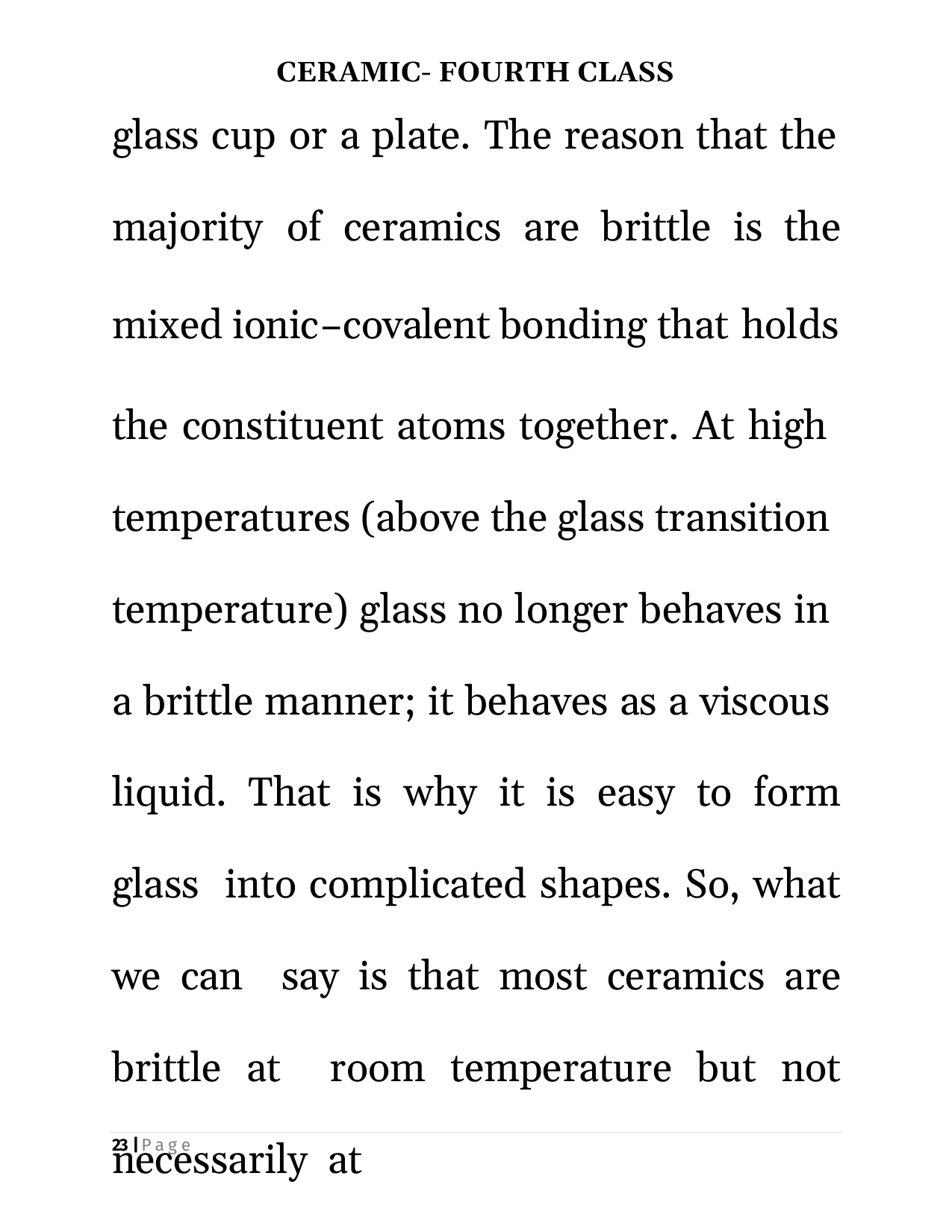

CERAMIC- FOURTH CLASS
# glass cup or a plate. The reason that the
majority	of	ceramics	are	brittle	is	the

mixed ionic–covalent bonding that holds
the constituent atoms together. At high  temperatures (above the glass transition  temperature) glass no longer behaves in  a brittle manner; it behaves as a viscous  liquid. That is why it is easy to form glass  into complicated shapes. So, what we can  say is that most ceramics are brittle at  room temperature but not necessarily  at

23 | P a g e